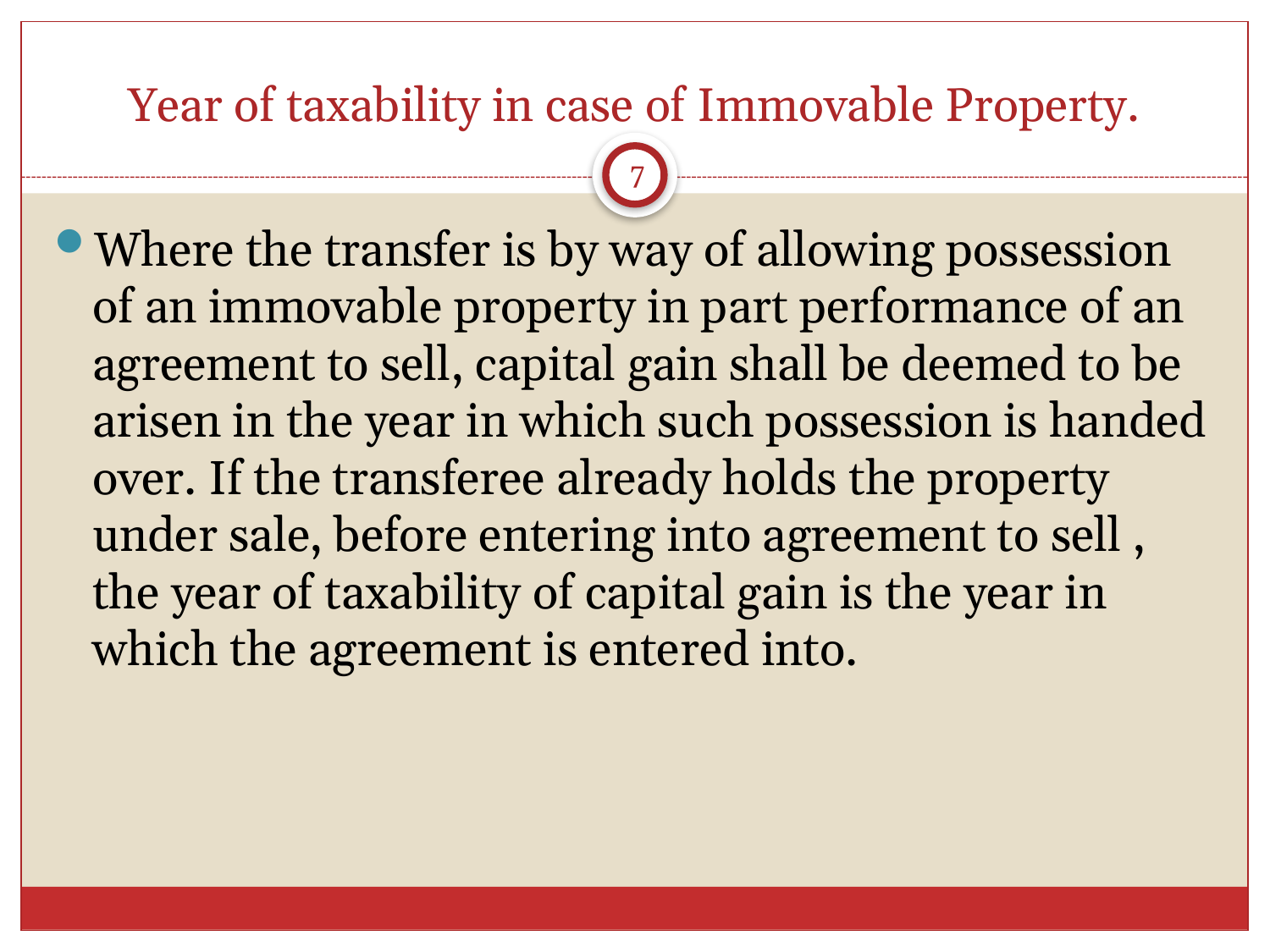

# Year of taxability in case of Immovable Property.
7
Where the transfer is by way of allowing possession of an immovable property in part performance of an agreement to sell, capital gain shall be deemed to be arisen in the year in which such possession is handed over. If the transferee already holds the property under sale, before entering into agreement to sell , the year of taxability of capital gain is the year in which the agreement is entered into.